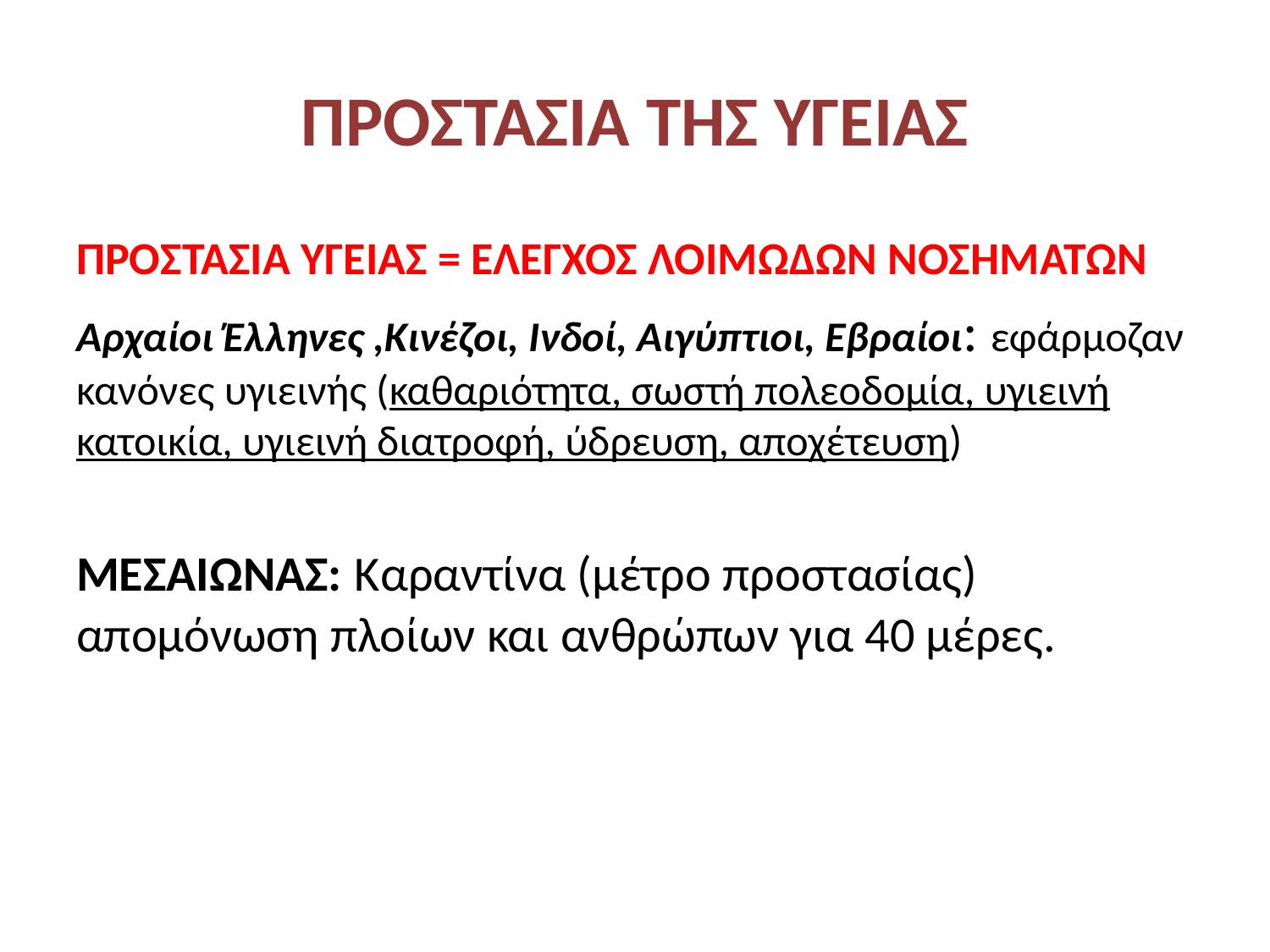

# ΠΡΟΣΤΑΣΙΑ ΤΗΣ ΥΓΕΙΑΣ
ΠΡΟΣΤΑΣΙΑ ΥΓΕΙΑΣ = ΕΛΕΓΧΟΣ ΛΟΙΜΩΔΩΝ ΝΟΣΗΜΑΤΩΝ
Αρχαίοι Έλληνες ,Κινέζοι, Ινδοί, Αιγύπτιοι, Εβραίοι: εφάρμοζαν κανόνες υγιεινής (καθαριότητα, σωστή πολεοδομία, υγιεινή κατοικία, υγιεινή διατροφή, ύδρευση, αποχέτευση)

ΜΕΣΑΙΩΝΑΣ: Καραντίνα (μέτρο προστασίας) απομόνωση πλοίων και ανθρώπων για 40 μέρες.